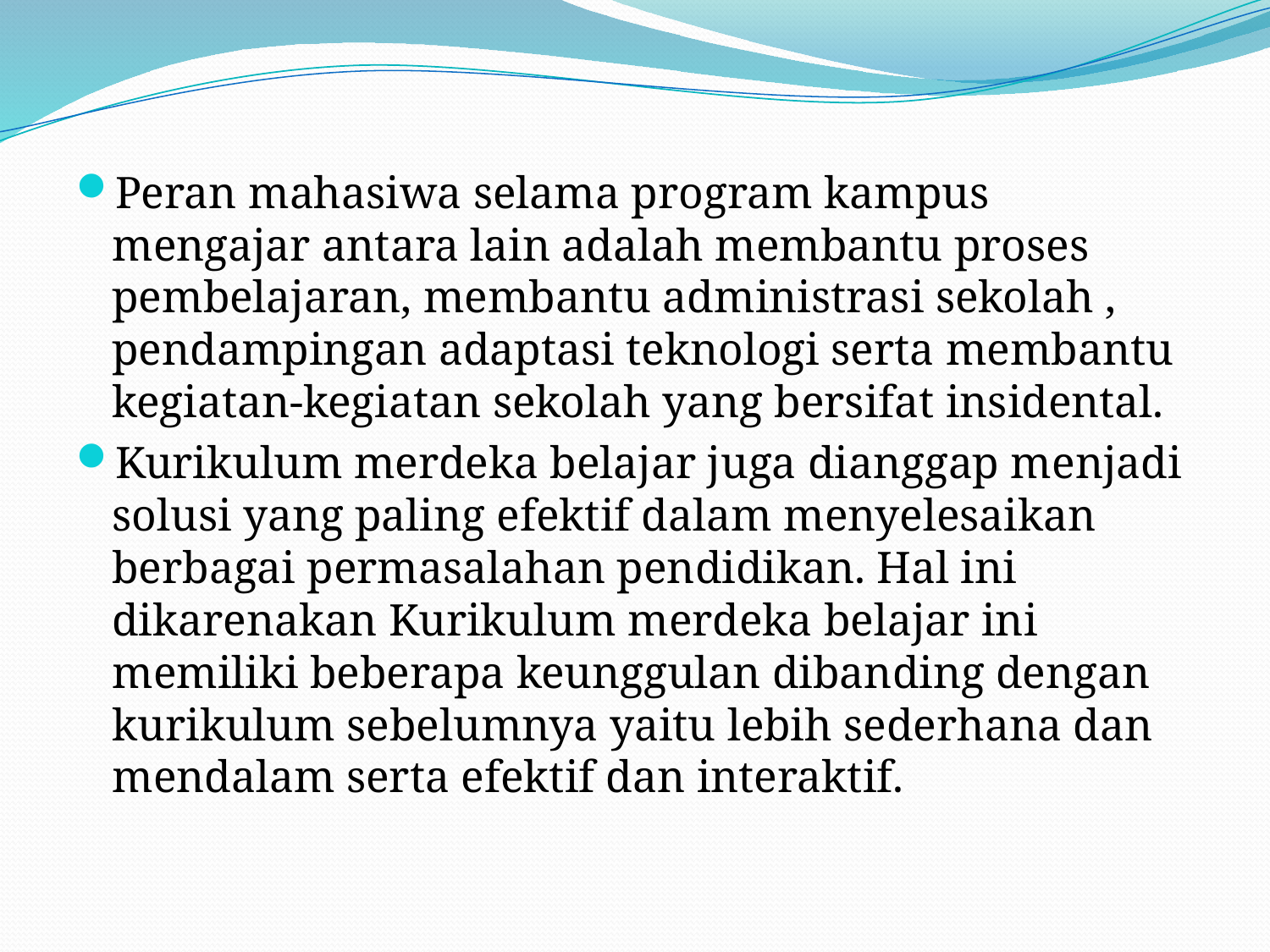

Peran mahasiwa selama program kampus mengajar antara lain adalah membantu proses pembelajaran, membantu administrasi sekolah , pendampingan adaptasi teknologi serta membantu kegiatan-kegiatan sekolah yang bersifat insidental.
Kurikulum merdeka belajar juga dianggap menjadi solusi yang paling efektif dalam menyelesaikan berbagai permasalahan pendidikan. Hal ini dikarenakan Kurikulum merdeka belajar ini memiliki beberapa keunggulan dibanding dengan kurikulum sebelumnya yaitu lebih sederhana dan mendalam serta efektif dan interaktif.